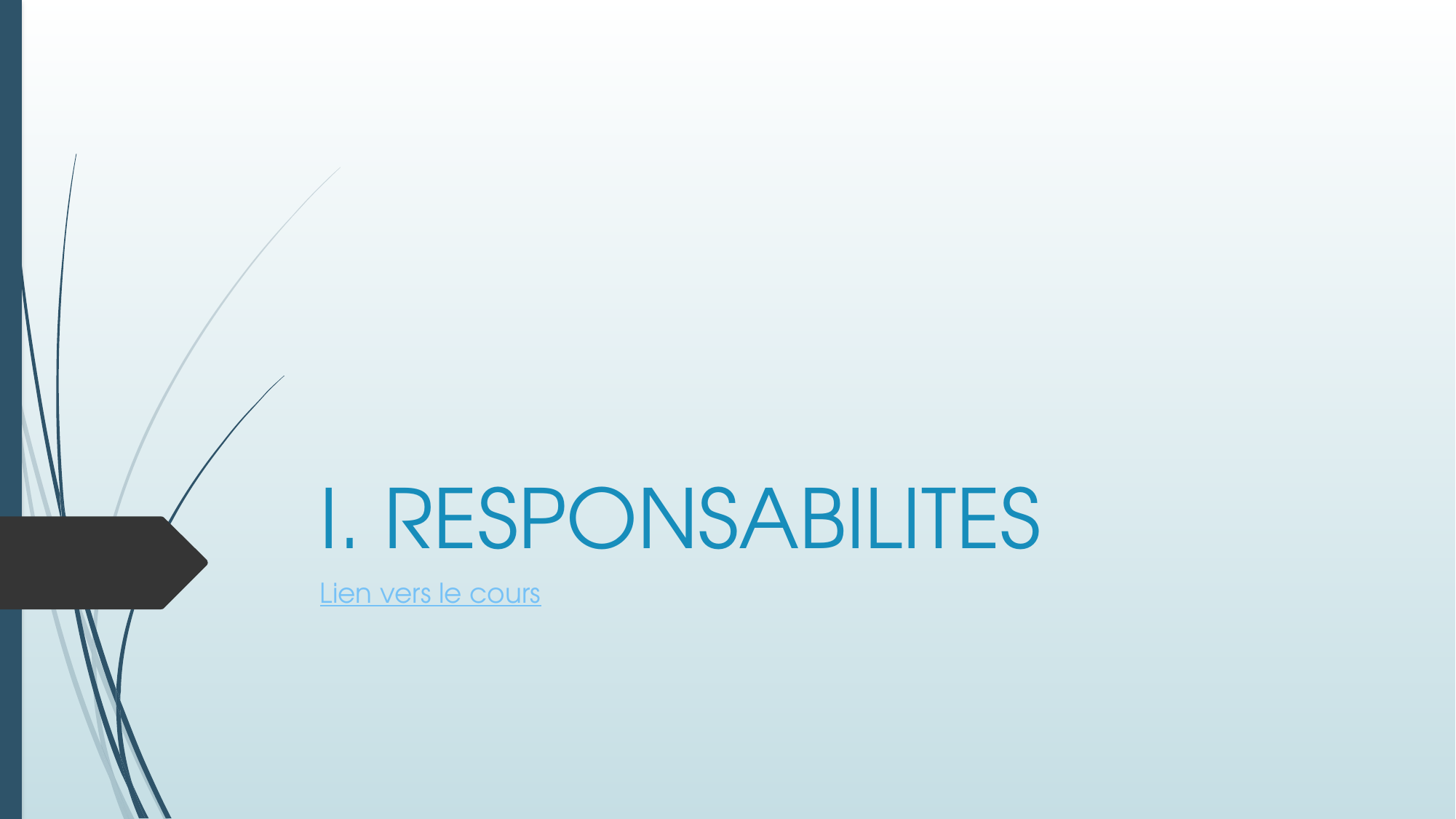

# I. RESPONSABILITES
Lien vers le cours